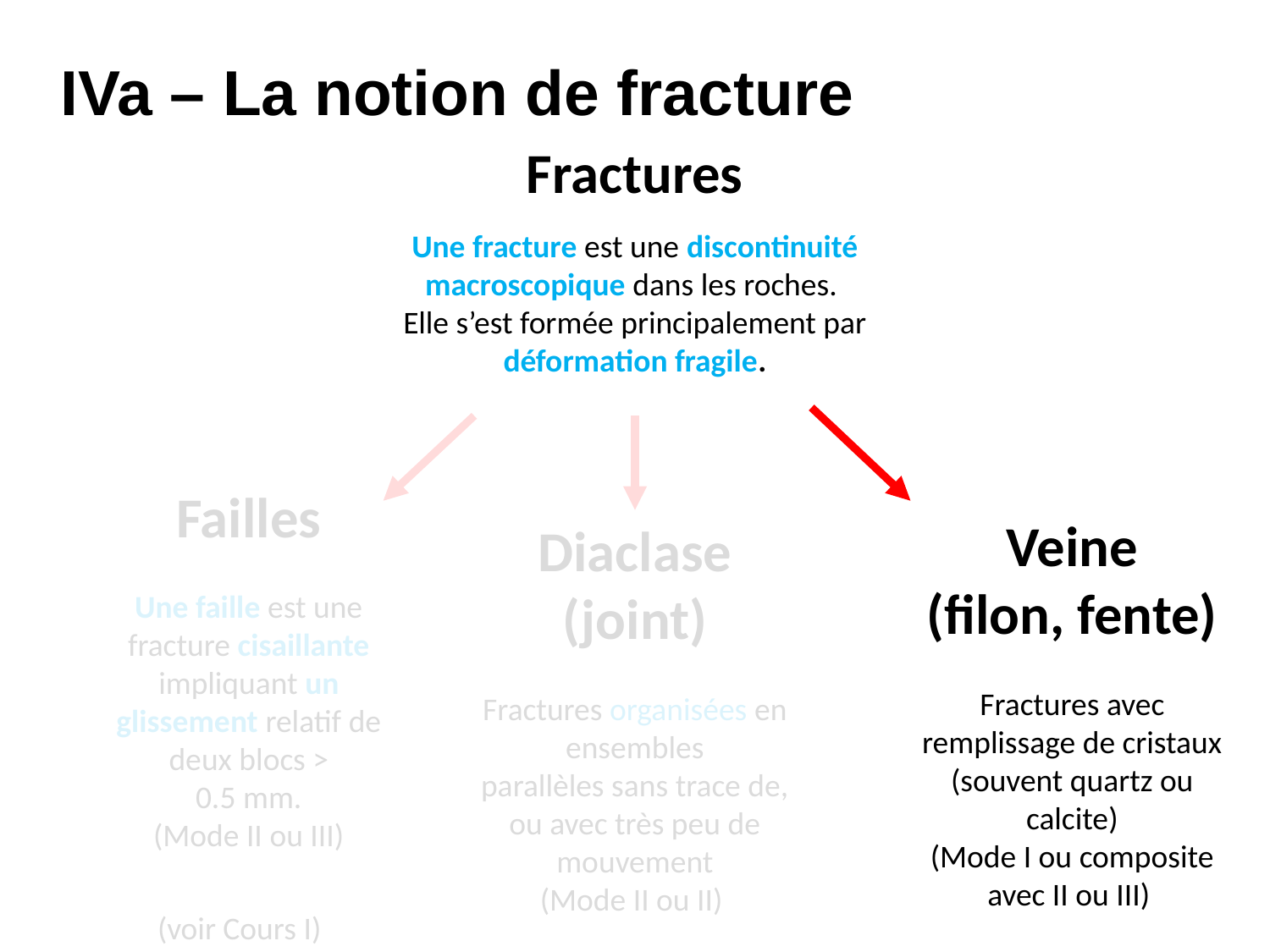

IVa – La notion de fracture
Fractures

Une fracture est une discontinuité macroscopique dans les roches.
Elle s’est formée principalement par déformation fragile.

Failles

Une faille est une fracture cisaillante impliquant un glissement relatif de deux blocs >
0.5 mm.
(Mode II ou III)
Veine
(filon, fente)

Fractures avec remplissage de cristaux (souvent quartz ou calcite)
(Mode I ou composite avec II ou III)
Diaclase (joint)

Fractures organisées en ensembles
parallèles sans trace de, ou avec très peu de
mouvement
(Mode II ou II)
(voir Cours I)